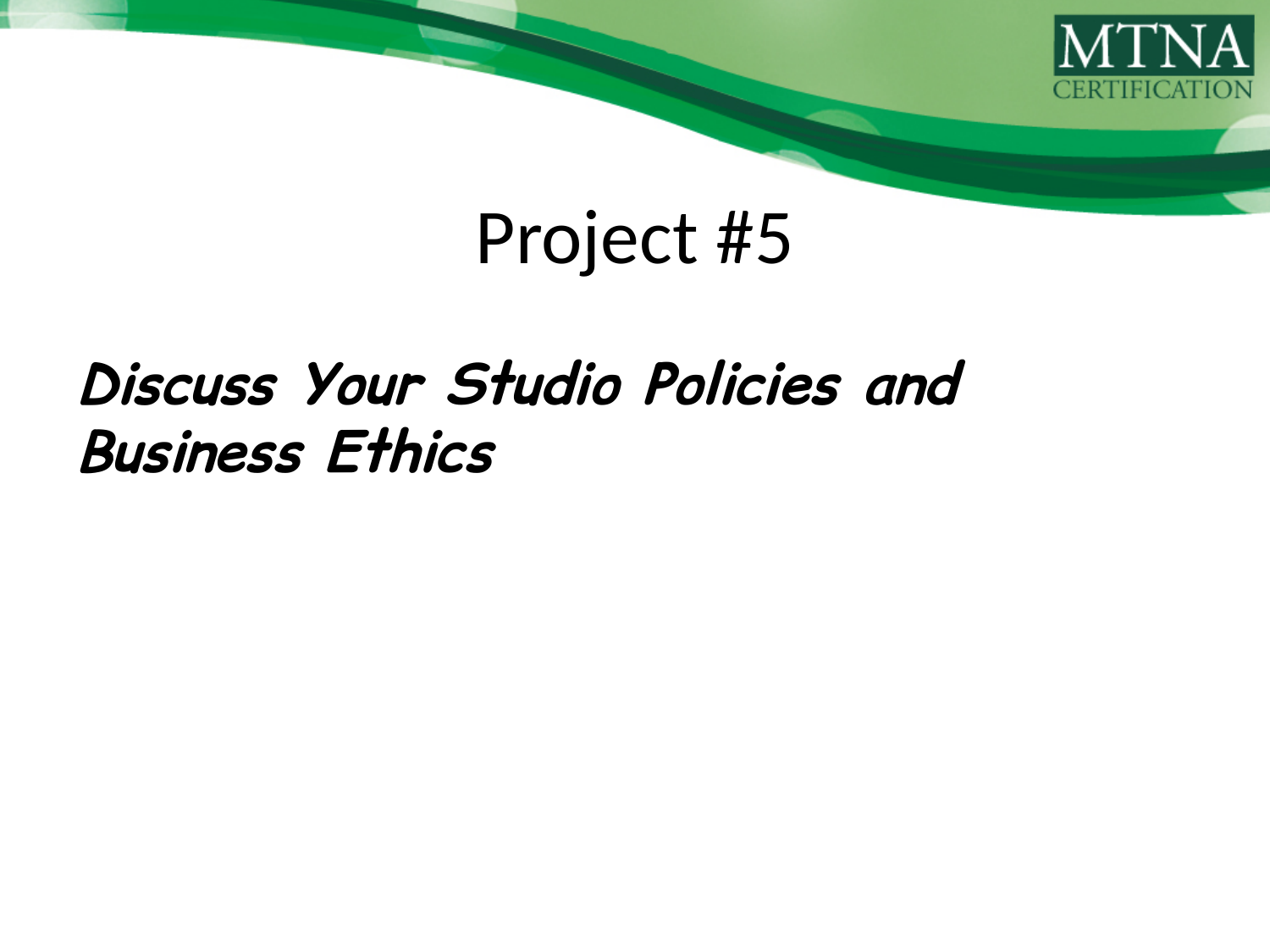

# Project #5
Discuss Your Studio Policies and Business Ethics